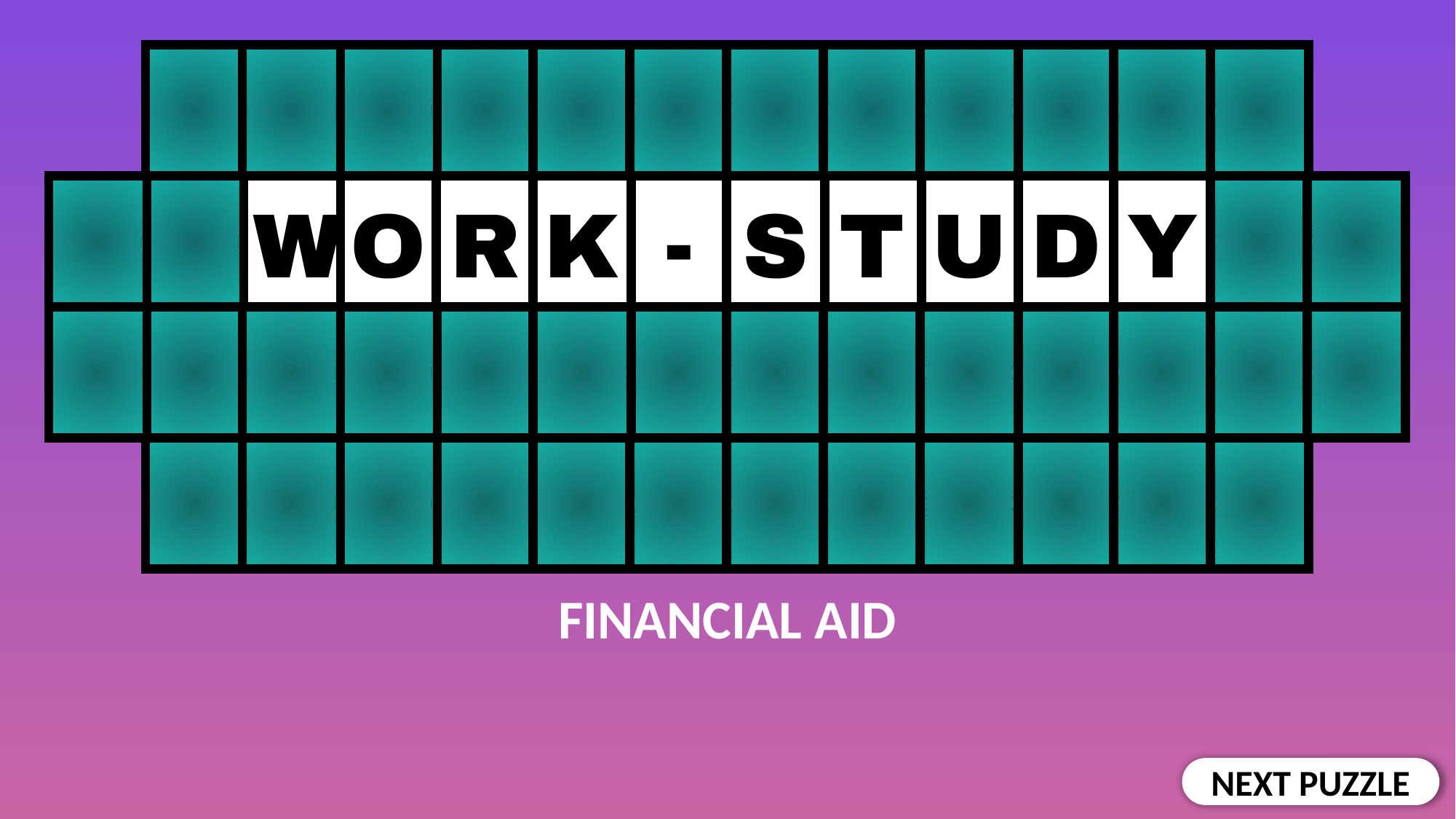

# Puzzle Slide 40

W
O
U
D
Y
R
K
-
S
T
FINANCIAL AID
NEXT PUZZLE